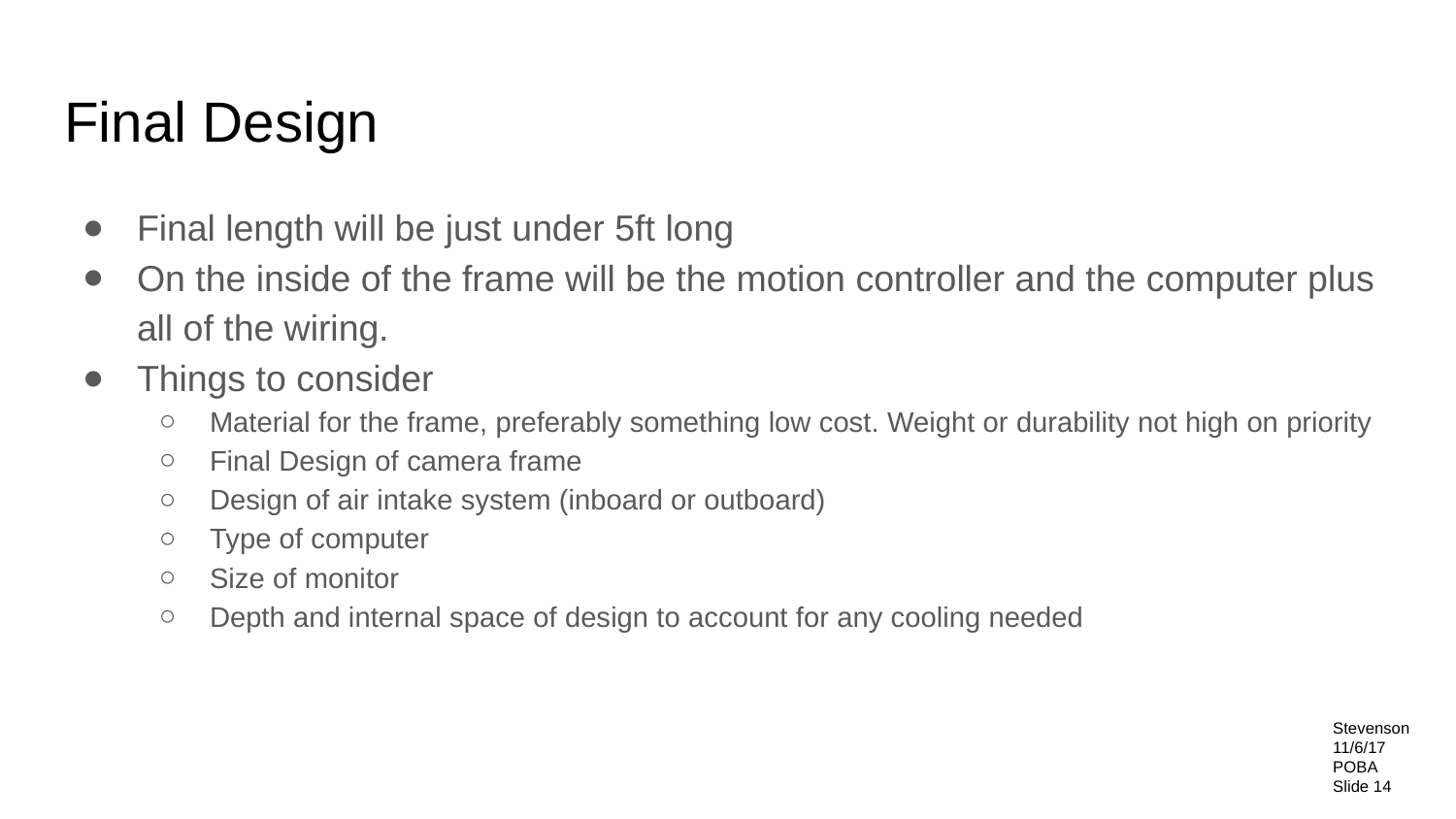

# Final Design
Final length will be just under 5ft long
On the inside of the frame will be the motion controller and the computer plus all of the wiring.
Things to consider
Material for the frame, preferably something low cost. Weight or durability not high on priority
Final Design of camera frame
Design of air intake system (inboard or outboard)
Type of computer
Size of monitor
Depth and internal space of design to account for any cooling needed
Stevenson
11/6/17
POBA
Slide 14